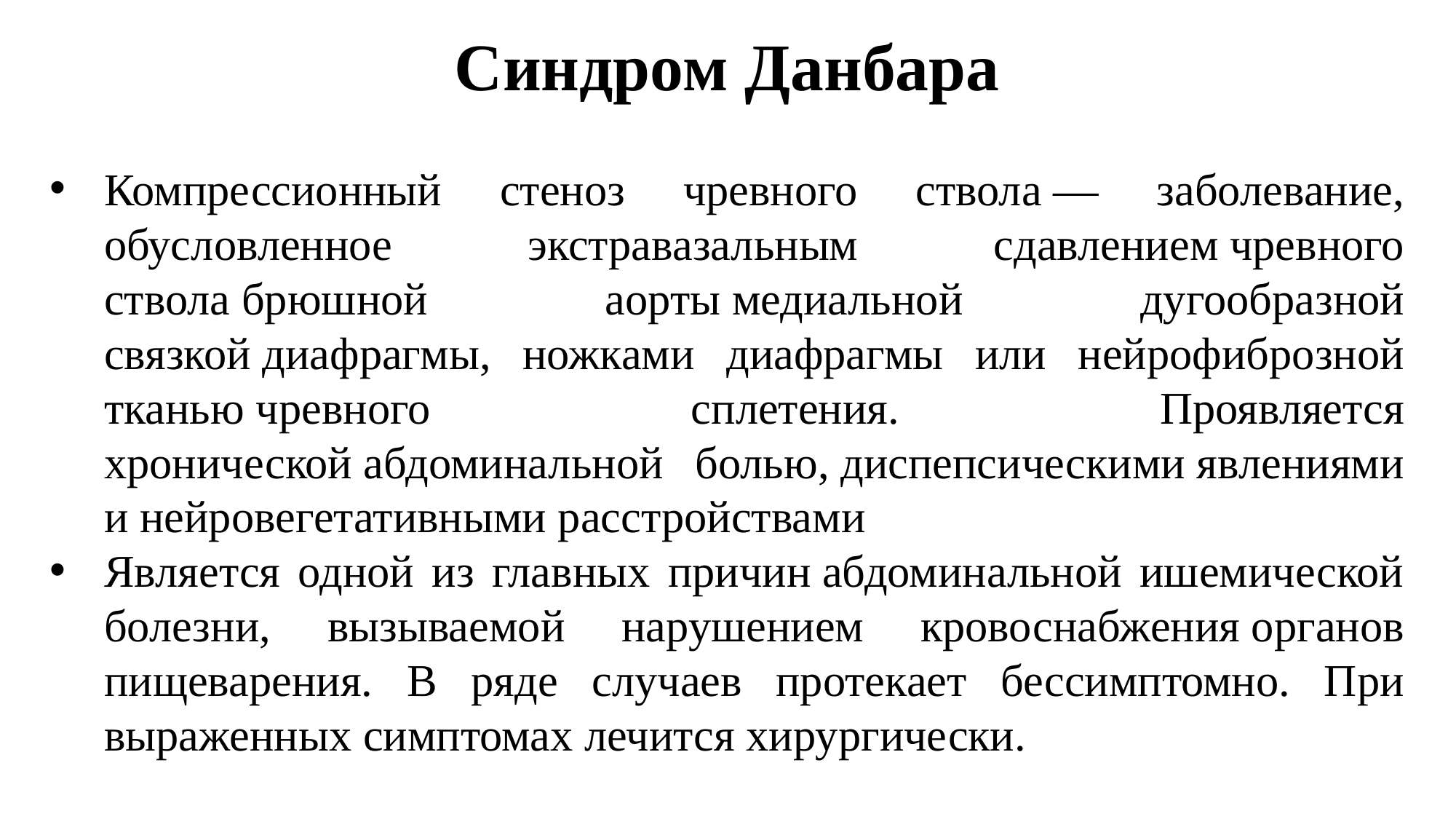

# Синдром Данбара
Компрессионный стеноз чревного ствола — заболевание, обусловленное экстравазальным сдавлением чревного ствола брюшной аорты медиальной дугообразной связкой диафрагмы, ножками диафрагмы или нейрофиброзной тканью чревного сплетения. Проявляется хронической абдоминальной болью, диспепсическими явлениями и нейровегетативными расстройствами
Является одной из главных причин абдоминальной ишемической болезни, вызываемой нарушением кровоснабжения органов пищеварения. В ряде случаев протекает бессимптомно. При выраженных симптомах лечится хирургически.